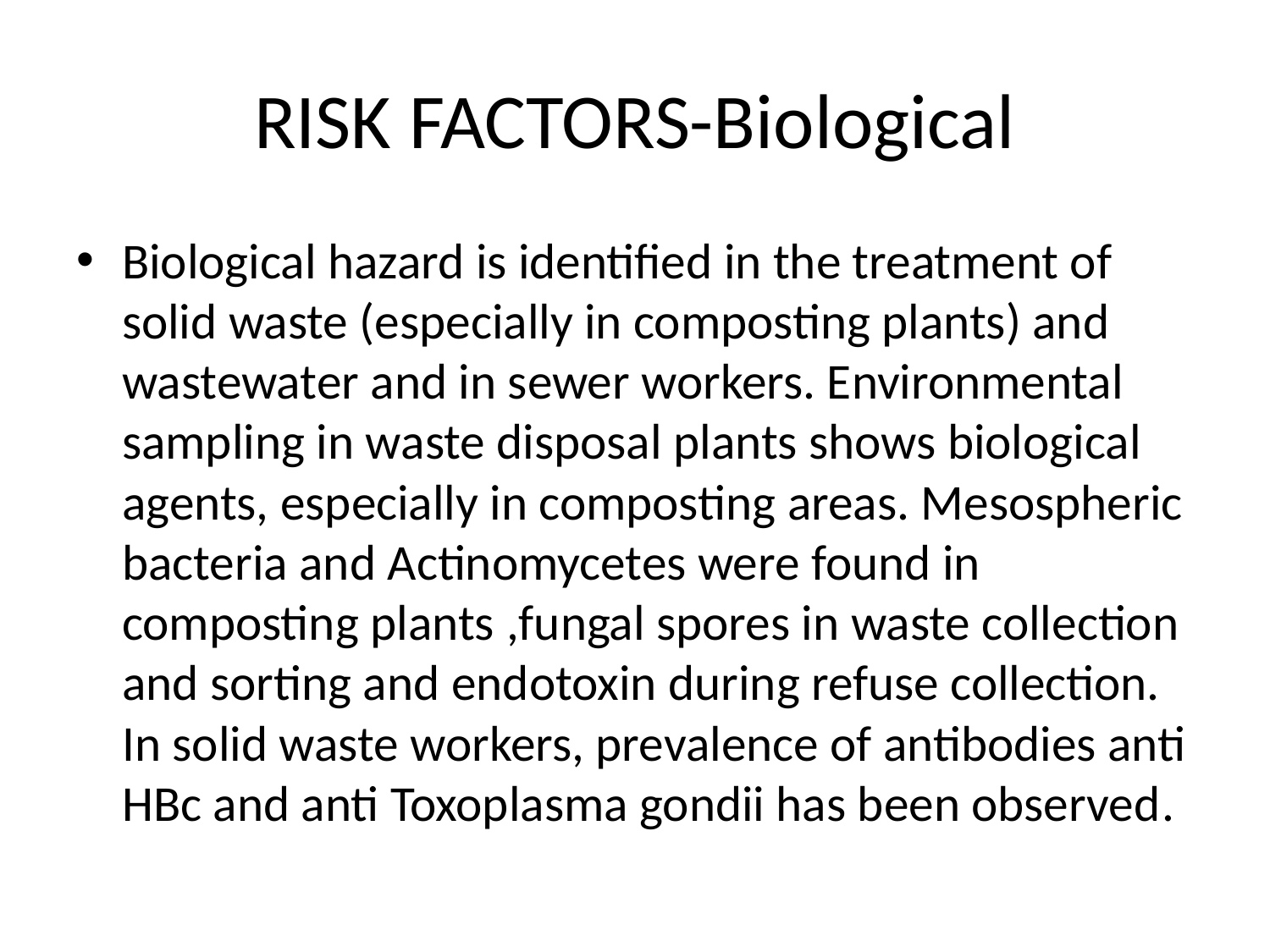

# RISK FACTORS-Biological
Biological hazard is identified in the treatment of solid waste (especially in composting plants) and wastewater and in sewer workers. Environmental sampling in waste disposal plants shows biological agents, especially in composting areas. Mesospheric bacteria and Actinomycetes were found in composting plants ,fungal spores in waste collection and sorting and endotoxin during refuse collection. In solid waste workers, prevalence of antibodies anti HBc and anti Toxoplasma gondii has been observed.